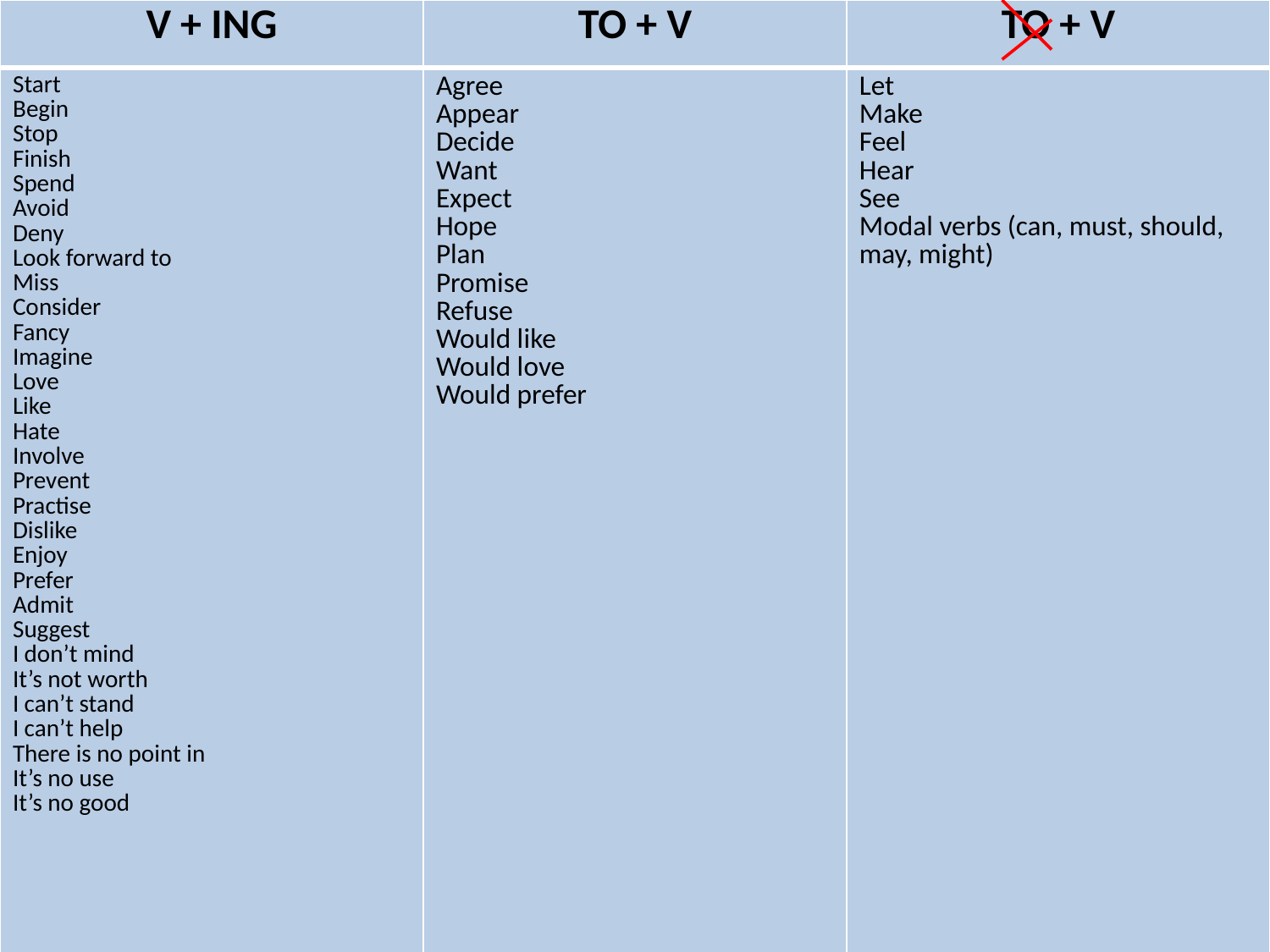

| V + ING | TO + V | TO + V |
| --- | --- | --- |
| Start Begin Stop Finish Spend Avoid Deny Look forward to Miss Consider Fancy Imagine Love Like Hate Involve Prevent Practise Dislike Enjoy Prefer Admit Suggest I don’t mind It’s not worth I can’t stand I can’t help There is no point in It’s no use It’s no good | Agree Appear Decide Want Expect Hope Plan Promise Refuse Would like Would love Would prefer | Let Make Feel Hear See Modal verbs (can, must, should, may, might) |